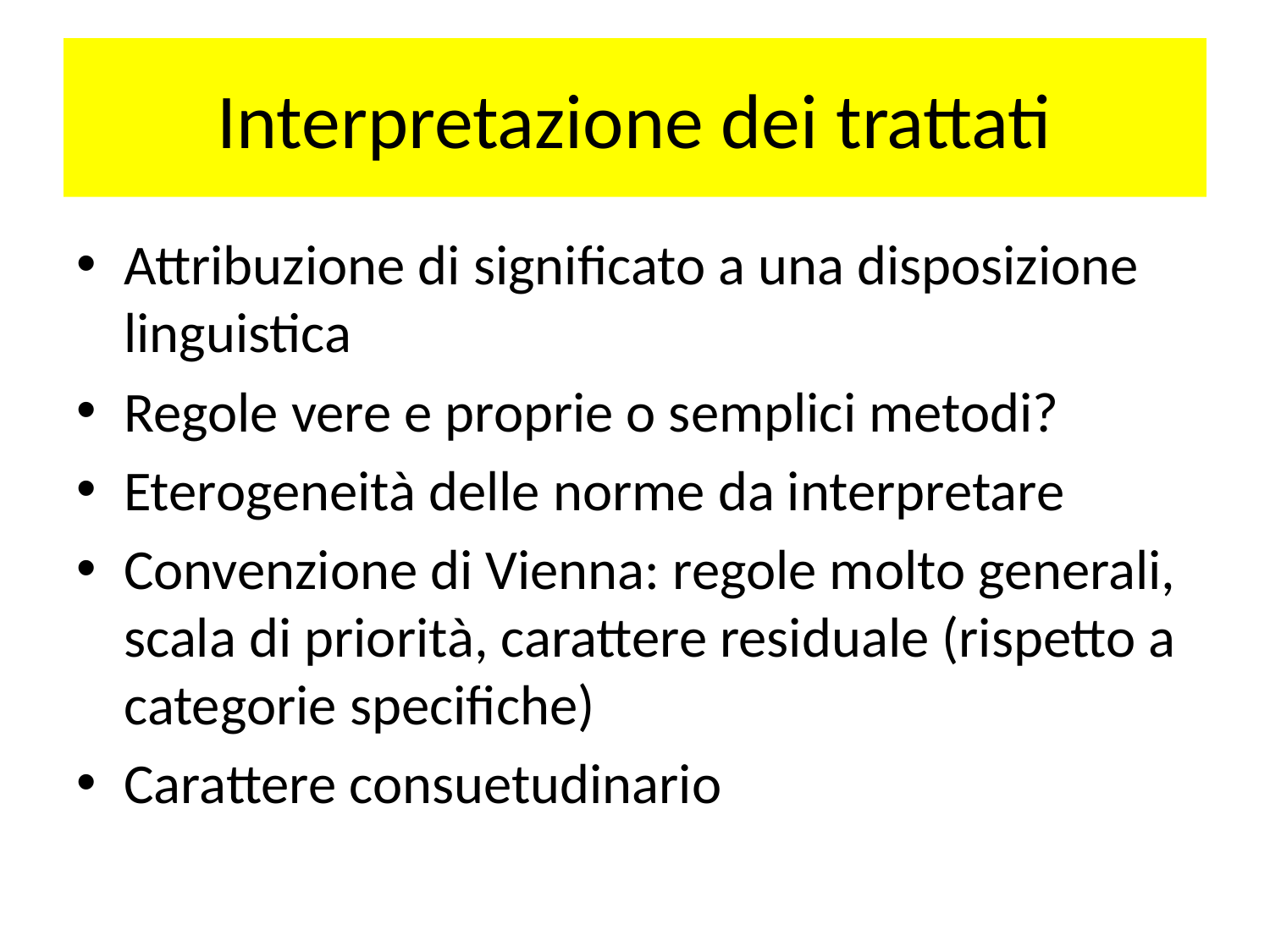

# Interpretazione dei trattati
Attribuzione di significato a una disposizione linguistica
Regole vere e proprie o semplici metodi?
Eterogeneità delle norme da interpretare
Convenzione di Vienna: regole molto generali, scala di priorità, carattere residuale (rispetto a categorie specifiche)
Carattere consuetudinario